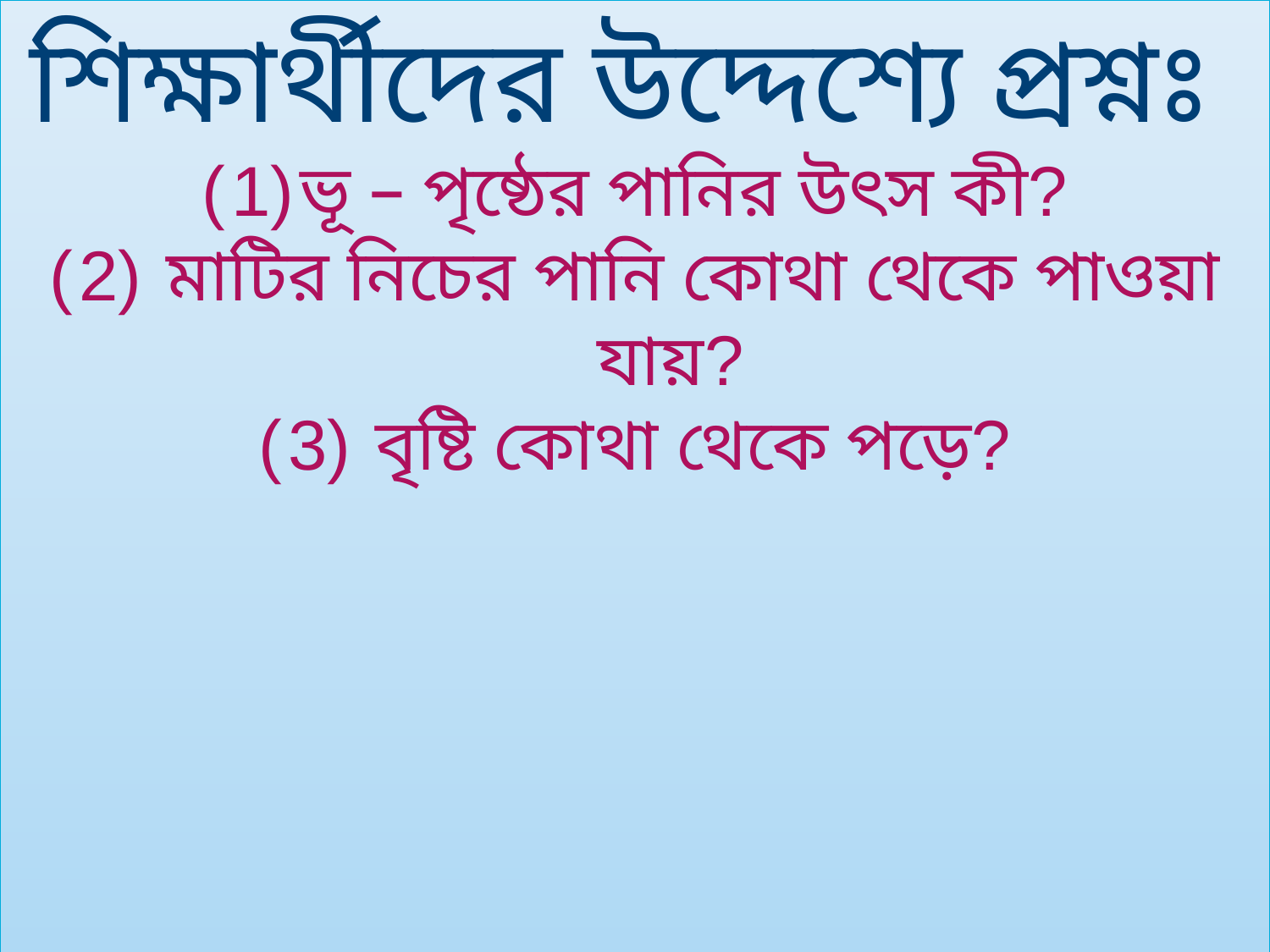

শিক্ষার্থীদের উদ্দেশ্যে প্রশ্নঃ
ভূ – পৃষ্ঠের পানির উৎস কী?
 মাটির নিচের পানি কোথা থেকে পাওয়া যায়?
 বৃষ্টি কোথা থেকে পড়ে?